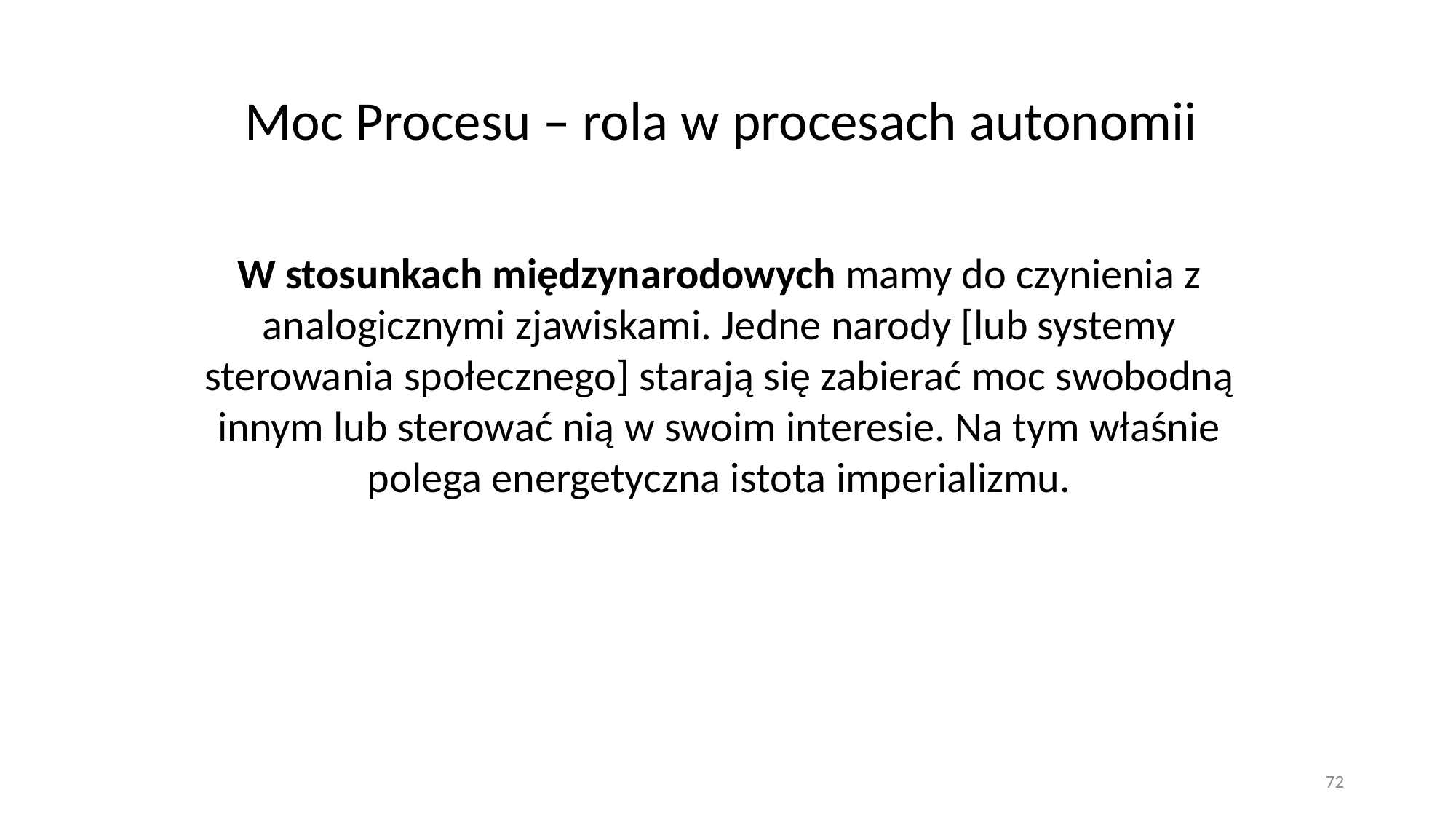

# Moc Procesu – rola w procesach autonomii
W stosunkach międzynarodowych mamy do czynienia z analogicznymi zjawiskami. Jedne narody [lub systemy sterowania społecznego] starają się zabierać moc swobodną innym lub sterować nią w swoim interesie. Na tym właśnie polega energetyczna istota imperializmu.
72